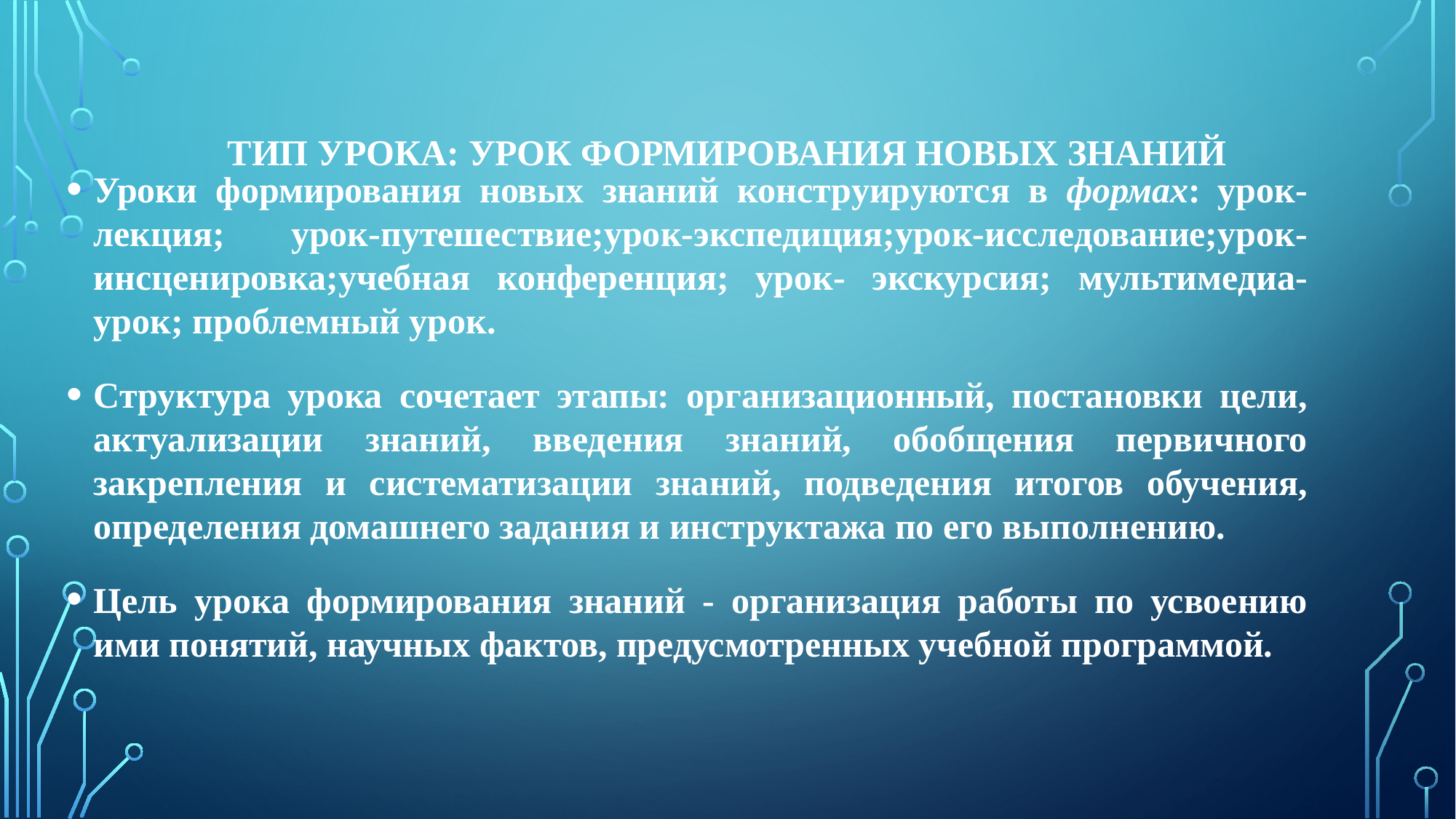

# Тип урока: урок формирования новых знаний
Уроки формирования новых знаний конструируются в формах: урок-лекция; урок-путешествие;урок-экспедиция;урок-исследование;урок-инсценировка;учебная конференция; урок- экскурсия; мультимедиа- урок; проблемный урок.
Структура урока сочетает этапы: организационный, постановки цели, актуализации знаний, введения знаний, обобщения первичного закрепления и систематизации знаний, подведения итогов обучения, определения домашнего задания и инструктажа по его выполнению.
Цель урока формирования знаний - организация работы по усвоению ими понятий, научных фактов, предусмотренных учебной программой.